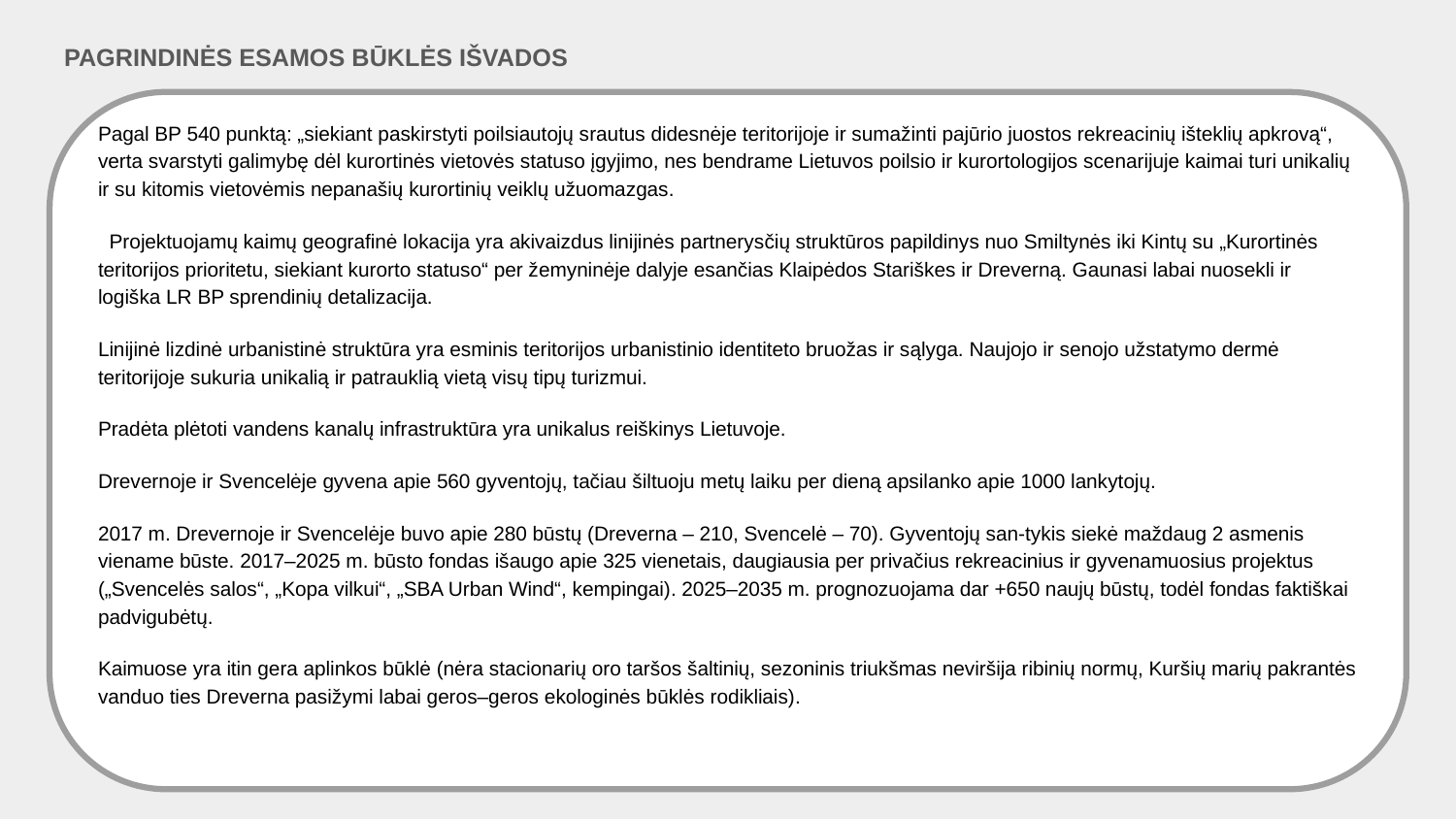

# PAGRINDINĖS ESAMOS BŪKLĖS IŠVADOS

Pagal BP 540 punktą: „siekiant paskirstyti poilsiautojų srautus didesnėje teritorijoje ir sumažinti pajūrio juostos rekreacinių išteklių apkrovą“, verta svarstyti galimybę dėl kurortinės vietovės statuso įgyjimo, nes bendrame Lietuvos poilsio ir kurortologijos scenarijuje kaimai turi unikalių ir su kitomis vietovėmis nepanašių kurortinių veiklų užuomazgas.
  Projektuojamų kaimų geografinė lokacija yra akivaizdus linijinės partnerysčių struktūros papildinys nuo Smiltynės iki Kintų su „Kurortinės teritorijos prioritetu, siekiant kurorto statuso“ per žemyninėje dalyje esančias Klaipėdos Stariškes ir Dreverną. Gaunasi labai nuosekli ir logiška LR BP sprendinių detalizacija.
Linijinė lizdinė urbanistinė struktūra yra esminis teritorijos urbanistinio identiteto bruožas ir sąlyga. Naujojo ir senojo užstatymo dermė teritorijoje sukuria unikalią ir patrauklią vietą visų tipų turizmui.
Pradėta plėtoti vandens kanalų infrastruktūra yra unikalus reiškinys Lietuvoje.
Drevernoje ir Svencelėje gyvena apie 560 gyventojų, tačiau šiltuoju metų laiku per dieną apsilanko apie 1000 lankytojų.
2017 m. Drevernoje ir Svencelėje buvo apie 280 būstų (Dreverna – 210, Svencelė – 70). Gyventojų san-tykis siekė maždaug 2 asmenis viename būste. 2017–2025 m. būsto fondas išaugo apie 325 vienetais, daugiausia per privačius rekreacinius ir gyvenamuosius projektus („Svencelės salos“, „Kopa vilkui“, „SBA Urban Wind“, kempingai). 2025–2035 m. prognozuojama dar +650 naujų būstų, todėl fondas faktiškai padvigubėtų.
Kaimuose yra itin gera aplinkos būklė (nėra stacionarių oro taršos šaltinių, sezoninis triukšmas neviršija ribinių normų, Kuršių marių pakrantės vanduo ties Dreverna pasižymi labai geros–geros ekologinės būklės rodikliais).